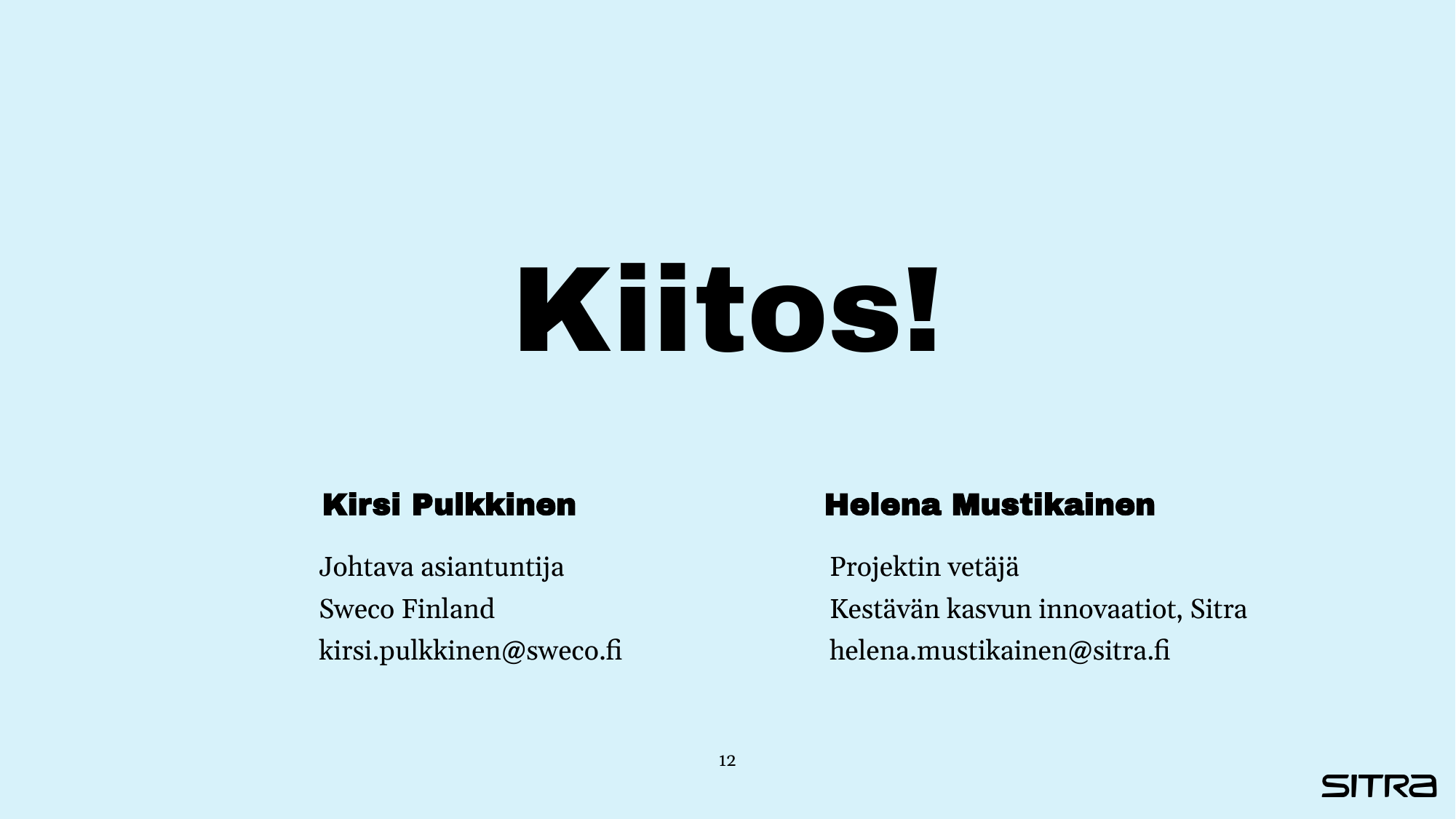

# Kiitos!
Helena Mustikainen
Kirsi Pulkkinen
Projektin vetäjä
Kestävän kasvun innovaatiot, Sitra
helena.mustikainen@sitra.fi
Johtava asiantuntija
Sweco Finland
kirsi.pulkkinen@sweco.fi

12